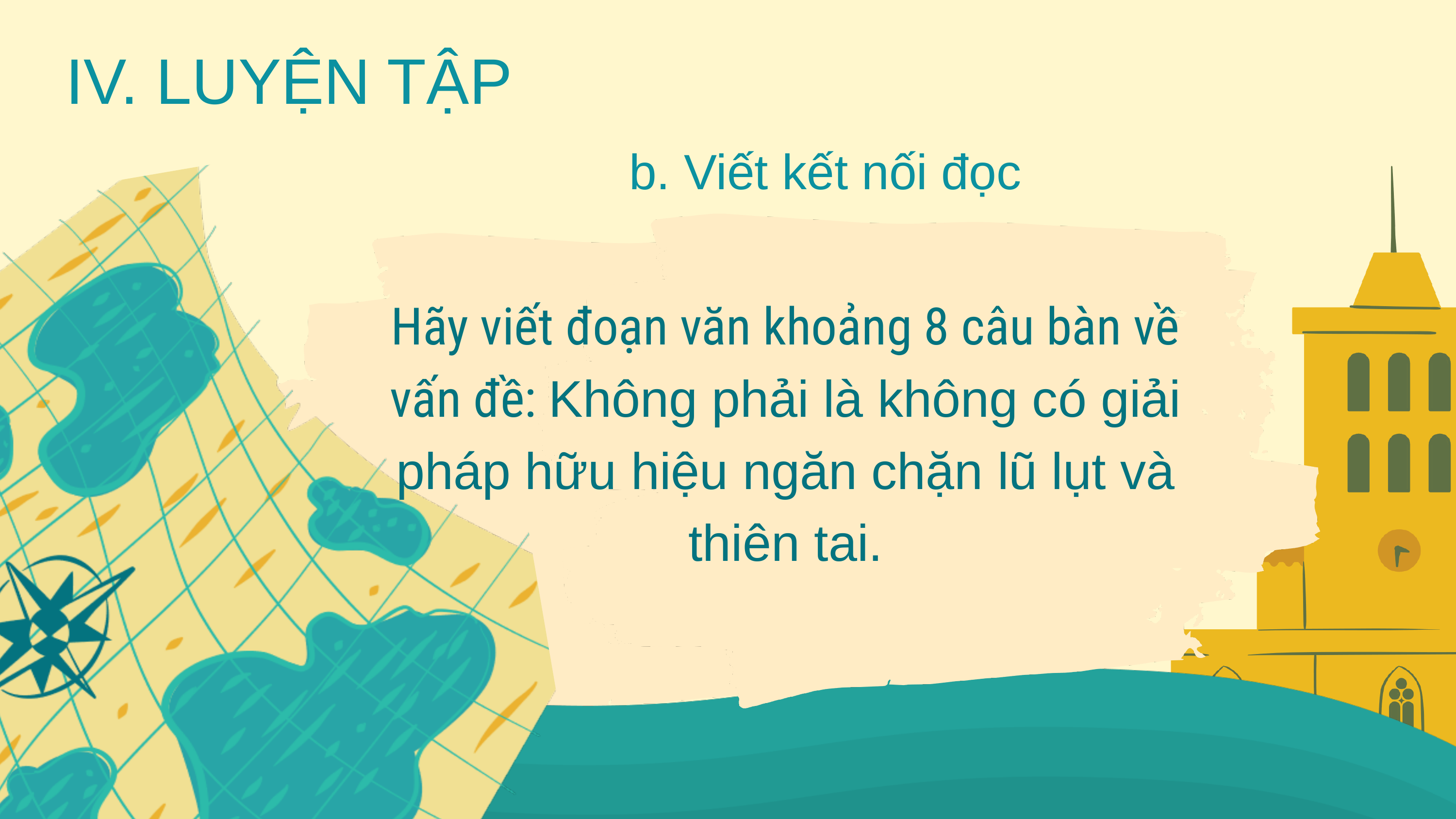

IV. LUYỆN TẬP
b. Viết kết nối đọc

Hãy viết đoạn văn khoảng 8 câu bàn về vấn đề: Không phải là không có giải pháp hữu hiệu ngăn chặn lũ lụt và thiên tai.